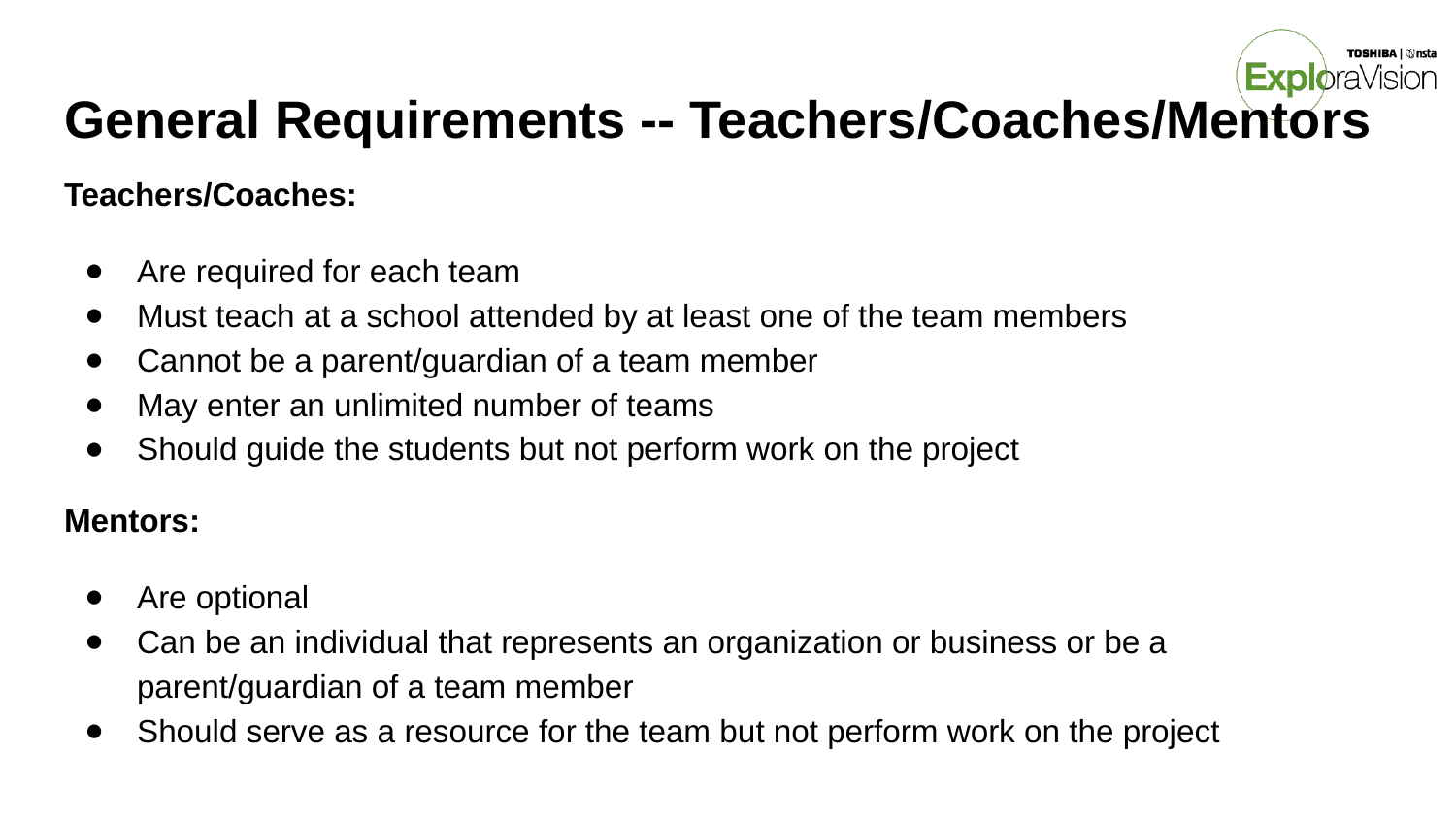

# General Requirements -- Teachers/Coaches/Mentors
Teachers/Coaches:
Are required for each team
Must teach at a school attended by at least one of the team members
Cannot be a parent/guardian of a team member
May enter an unlimited number of teams
Should guide the students but not perform work on the project
Mentors:
Are optional
Can be an individual that represents an organization or business or be a parent/guardian of a team member
Should serve as a resource for the team but not perform work on the project